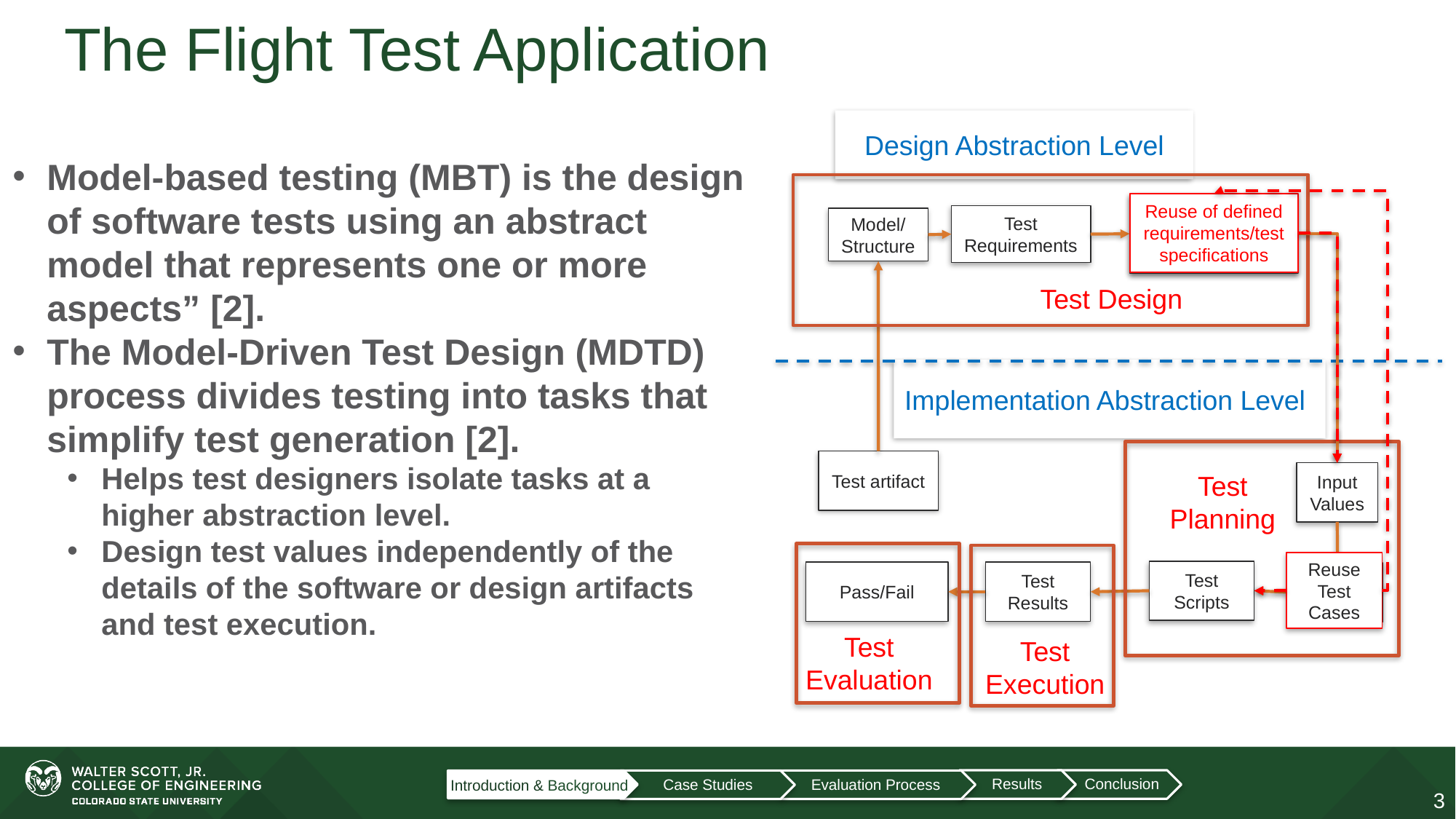

# The Flight Test Application
Design Abstraction Level
Model-based testing (MBT) is the design of software tests using an abstract model that represents one or more aspects” [2].
The Model-Driven Test Design (MDTD) process divides testing into tasks that simplify test generation [2].
Helps test designers isolate tasks at a higher abstraction level.
Design test values independently of the details of the software or design artifacts and test execution.

Reuse of defined requirements/test specifications
Redefined requirements/test specifications
Test Requirements
Model/ Structure
Test Design
Implementation Abstraction Level

Test artifact
Input Values
Test Planning

Reuse Test Cases
Test Scripts
Pass/Fail
Test Results
Test Cases
Test Evaluation
Test Execution
Results
Conclusion
Evaluation Process
Case Studies

Introduction & Background

3